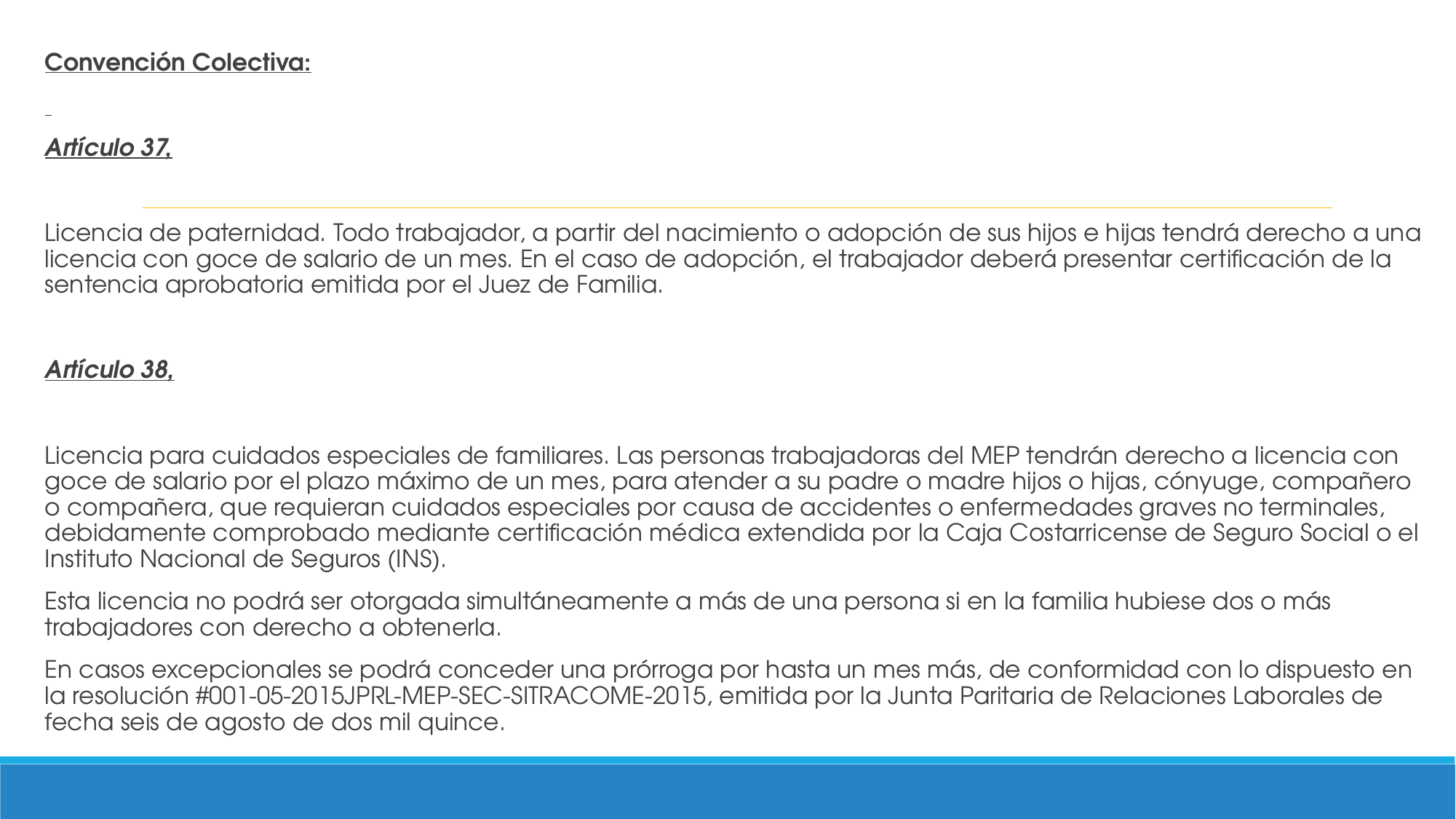

Convención Colectiva:

Artículo 37,

Licencia de paternidad. Todo trabajador, a partir del nacimiento o adopción de sus hijos e hijas tendrá derecho a una licencia con goce de salario de un mes. En el caso de adopción, el trabajador deberá presentar certificación de la sentencia aprobatoria emitida por el Juez de Familia.

Artículo 38,

Licencia para cuidados especiales de familiares. Las personas trabajadoras del MEP tendrán derecho a licencia con goce de salario por el plazo máximo de un mes, para atender a su padre o madre hijos o hijas, cónyuge, compañero o compañera, que requieran cuidados especiales por causa de accidentes o enfermedades graves no terminales, debidamente comprobado mediante certificación médica extendida por la Caja Costarricense de Seguro Social o el Instituto Nacional de Seguros (INS).
Esta licencia no podrá ser otorgada simultáneamente a más de una persona si en la familia hubiese dos o más trabajadores con derecho a obtenerla.
En casos excepcionales se podrá conceder una prórroga por hasta un mes más, de conformidad con lo dispuesto en la resolución #001-05-2015JPRL-MEP-SEC-SITRACOME-2015, emitida por la Junta Paritaria de Relaciones Laborales de fecha seis de agosto de dos mil quince.